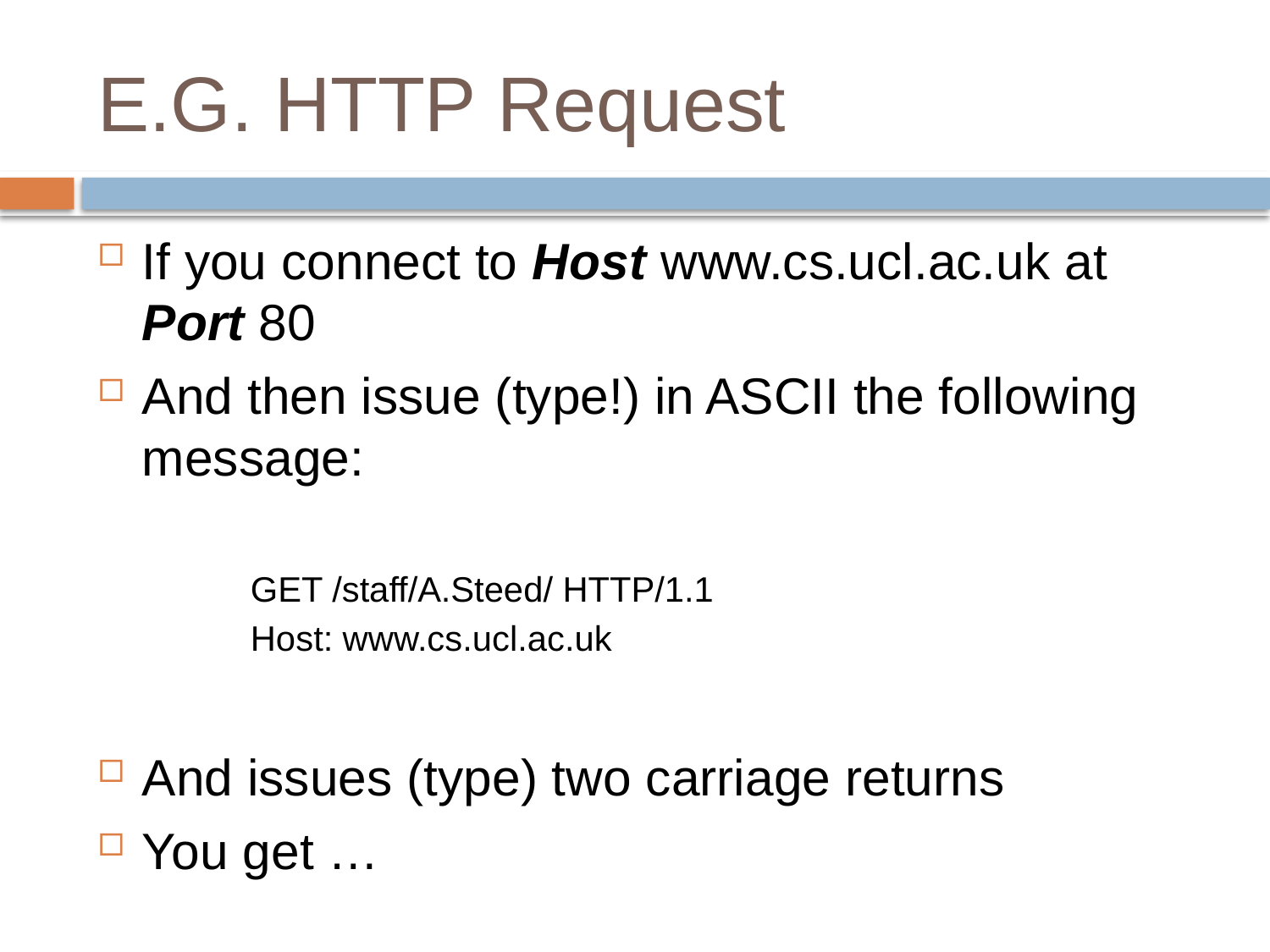

# E.G. HTTP Request
If you connect to Host www.cs.ucl.ac.uk at Port 80
And then issue (type!) in ASCII the following message:

GET /staff/A.Steed/ HTTP/1.1
Host: www.cs.ucl.ac.uk

And issues (type) two carriage returns
You get …